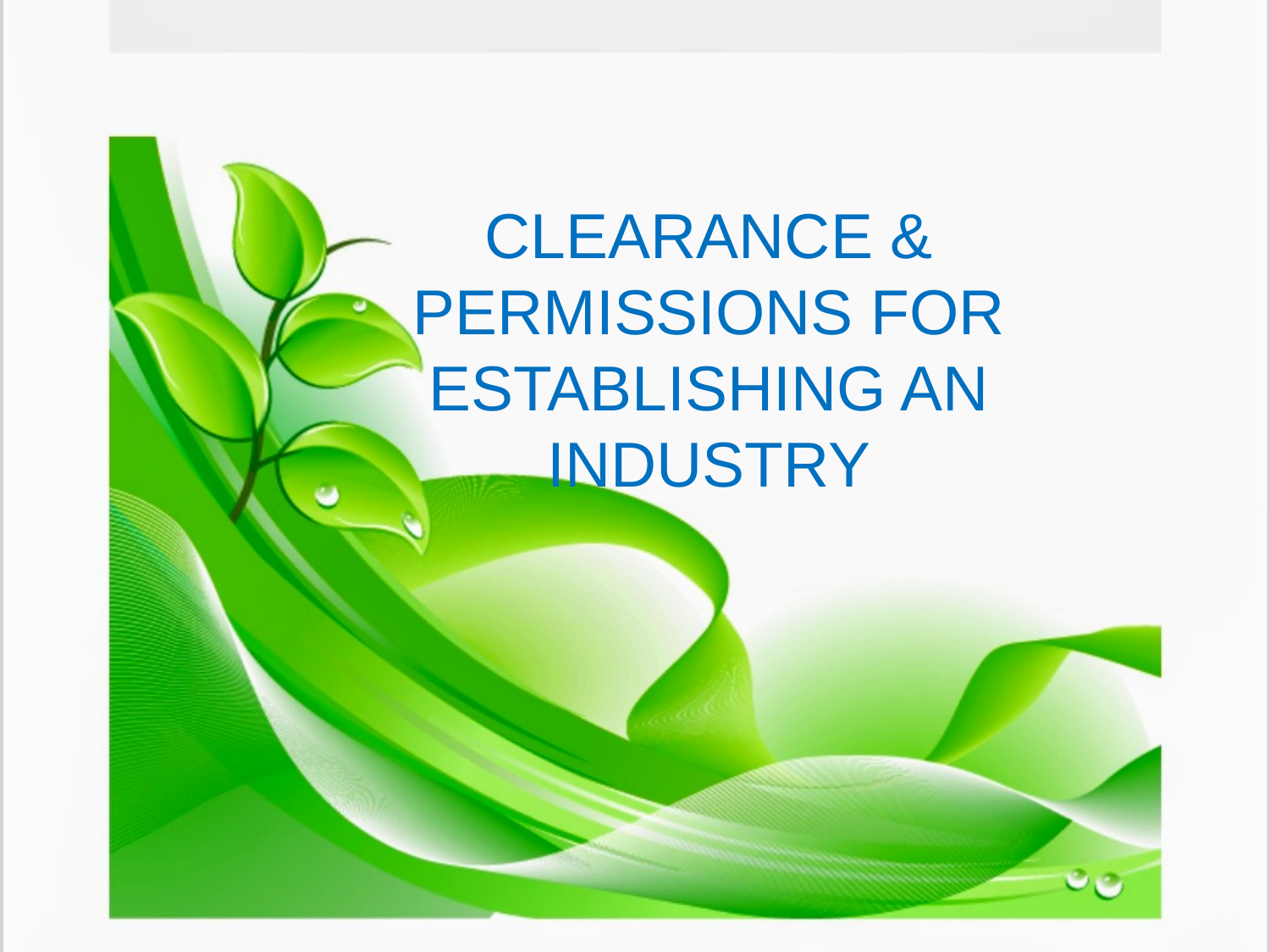

# CLEARANCE & PERMISSIONS FOR ESTABLISHING AN INDUSTRY